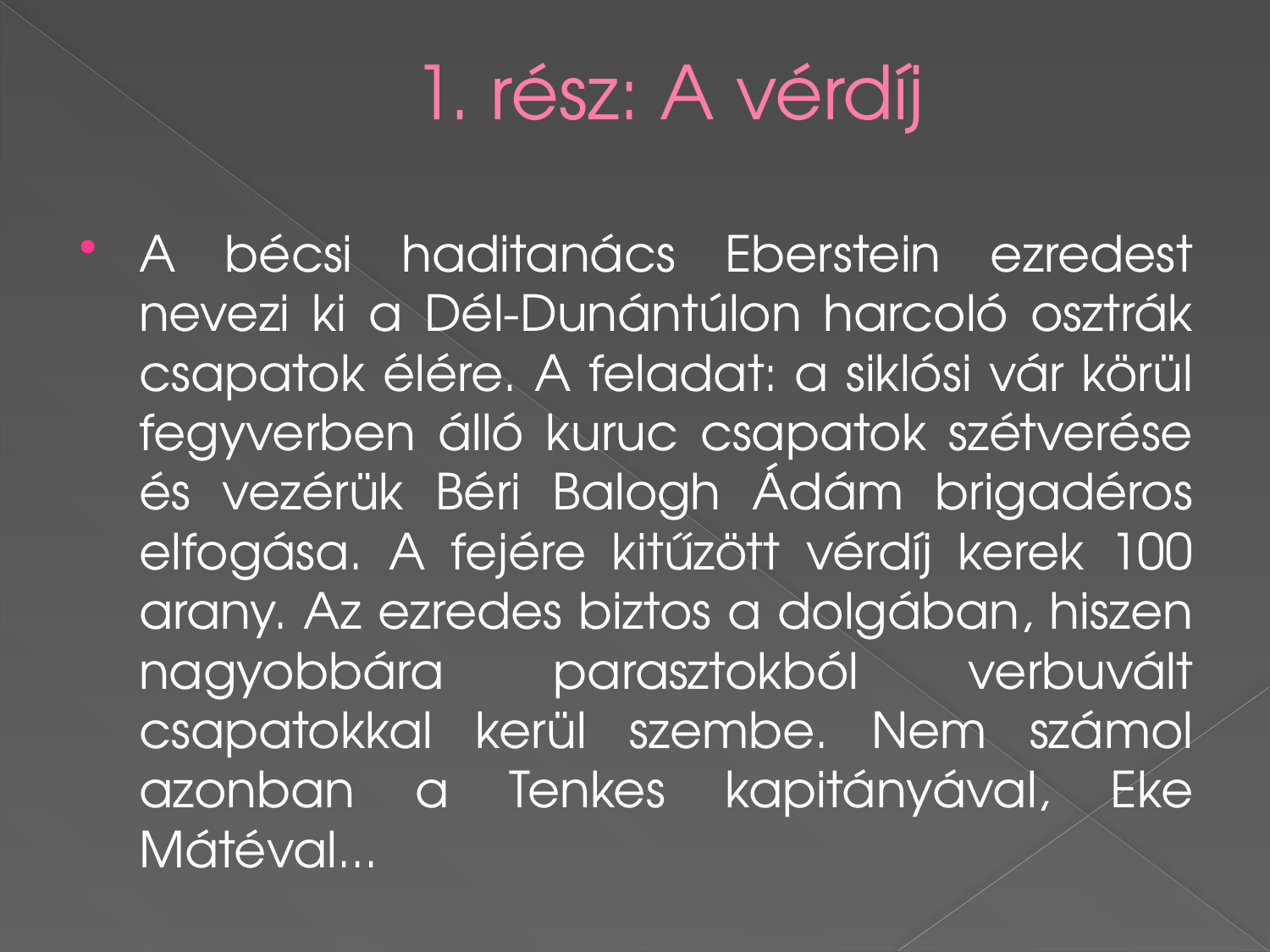

# 1. rész: A vérdíj
A bécsi haditanács Eberstein ezredest nevezi ki a Dél-Dunántúlon harcoló osztrák csapatok élére. A feladat: a siklósi vár körül fegyverben álló kuruc csapatok szétverése és vezérük Béri Balogh Ádám brigadéros elfogása. A fejére kitűzött vérdíj kerek 100 arany. Az ezredes biztos a dolgában, hiszen nagyobbára parasztokból verbuvált csapatokkal kerül szembe. Nem számol azonban a Tenkes kapitányával, Eke Mátéval...